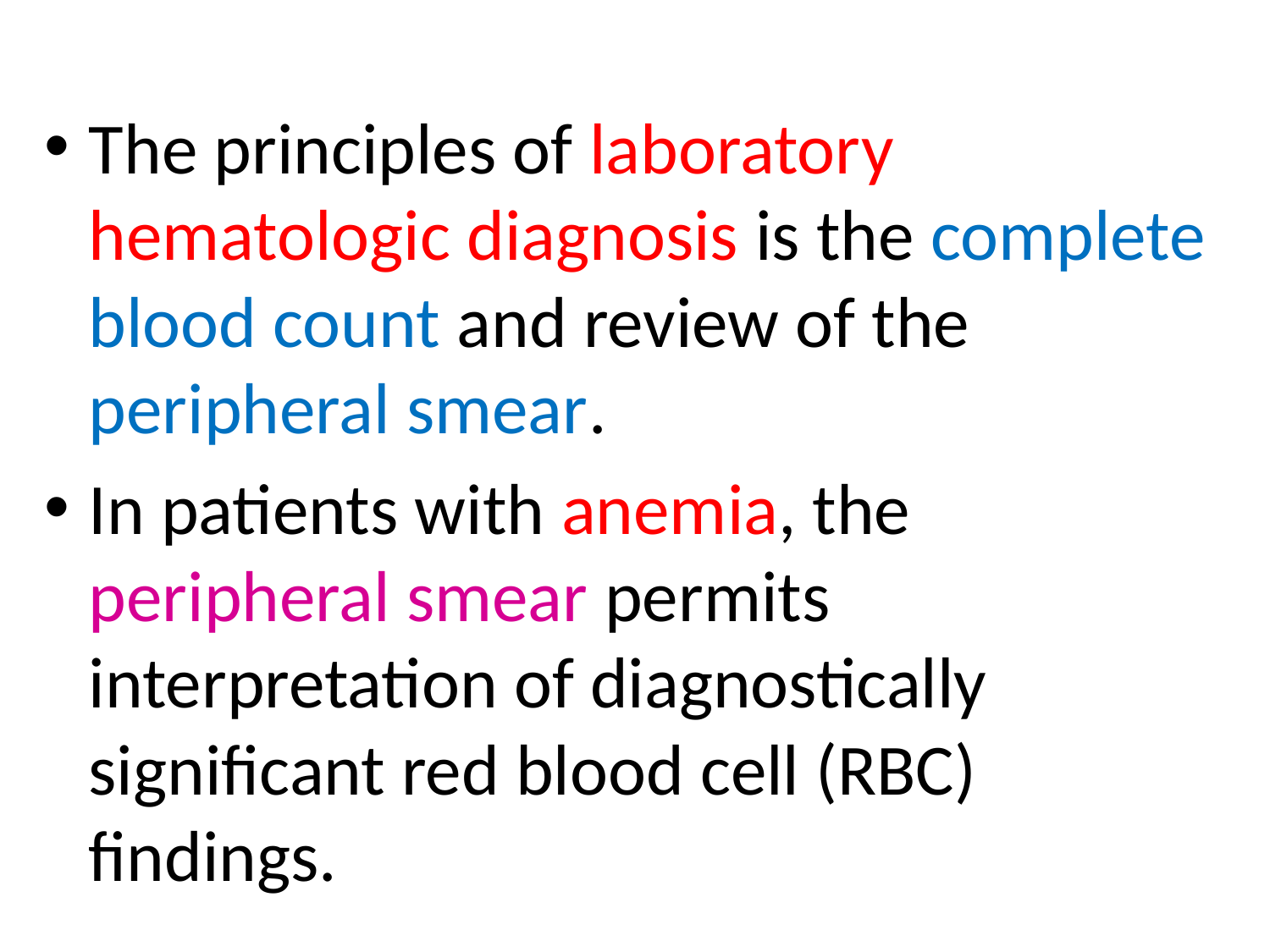

The principles of laboratory hematologic diagnosis is the complete blood count and review of the peripheral smear.
In patients with anemia, the peripheral smear permits interpretation of diagnostically significant red blood cell (RBC) findings.